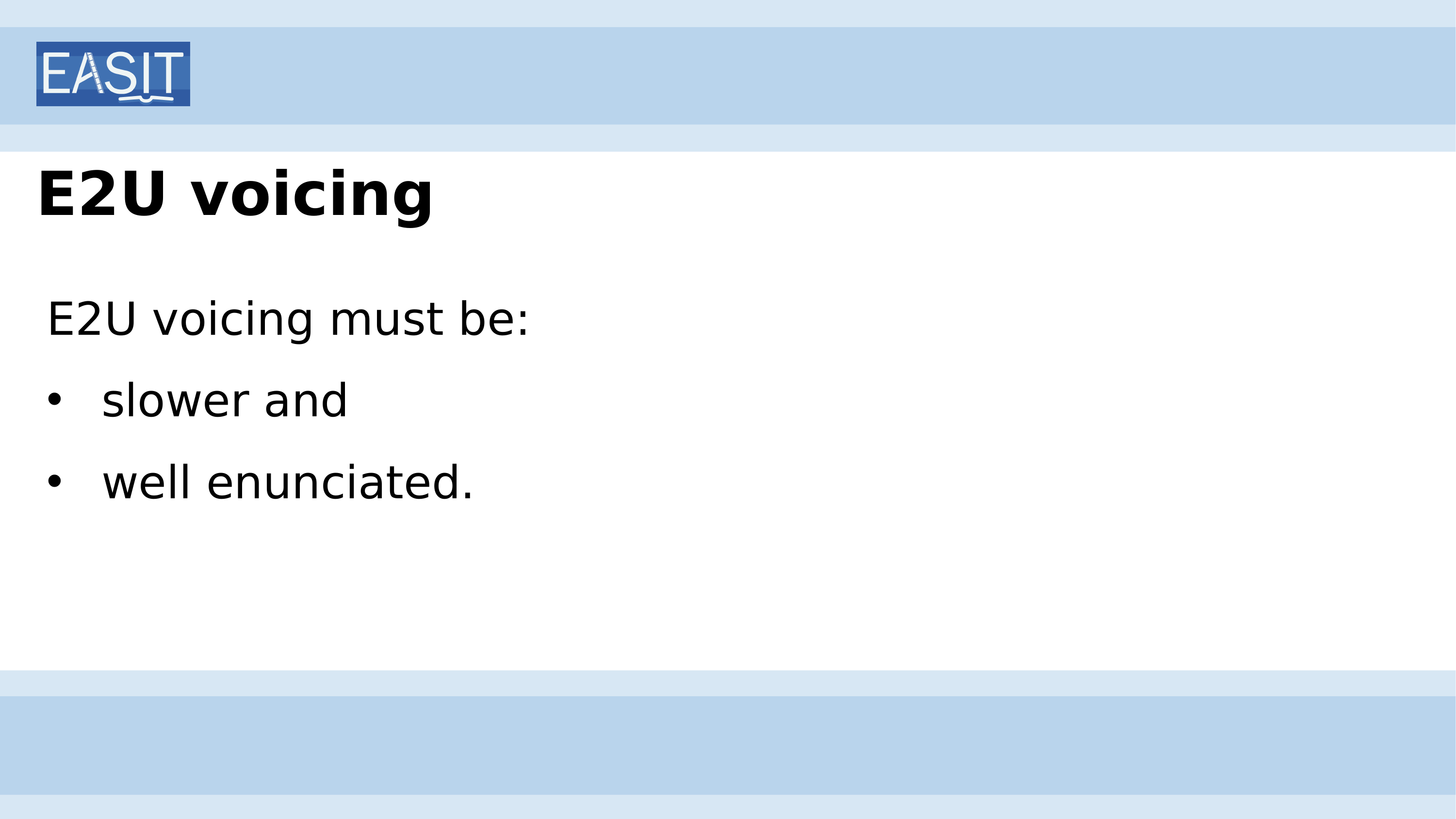

# E2U voicing
E2U voicing must be:
slower and
well enunciated.